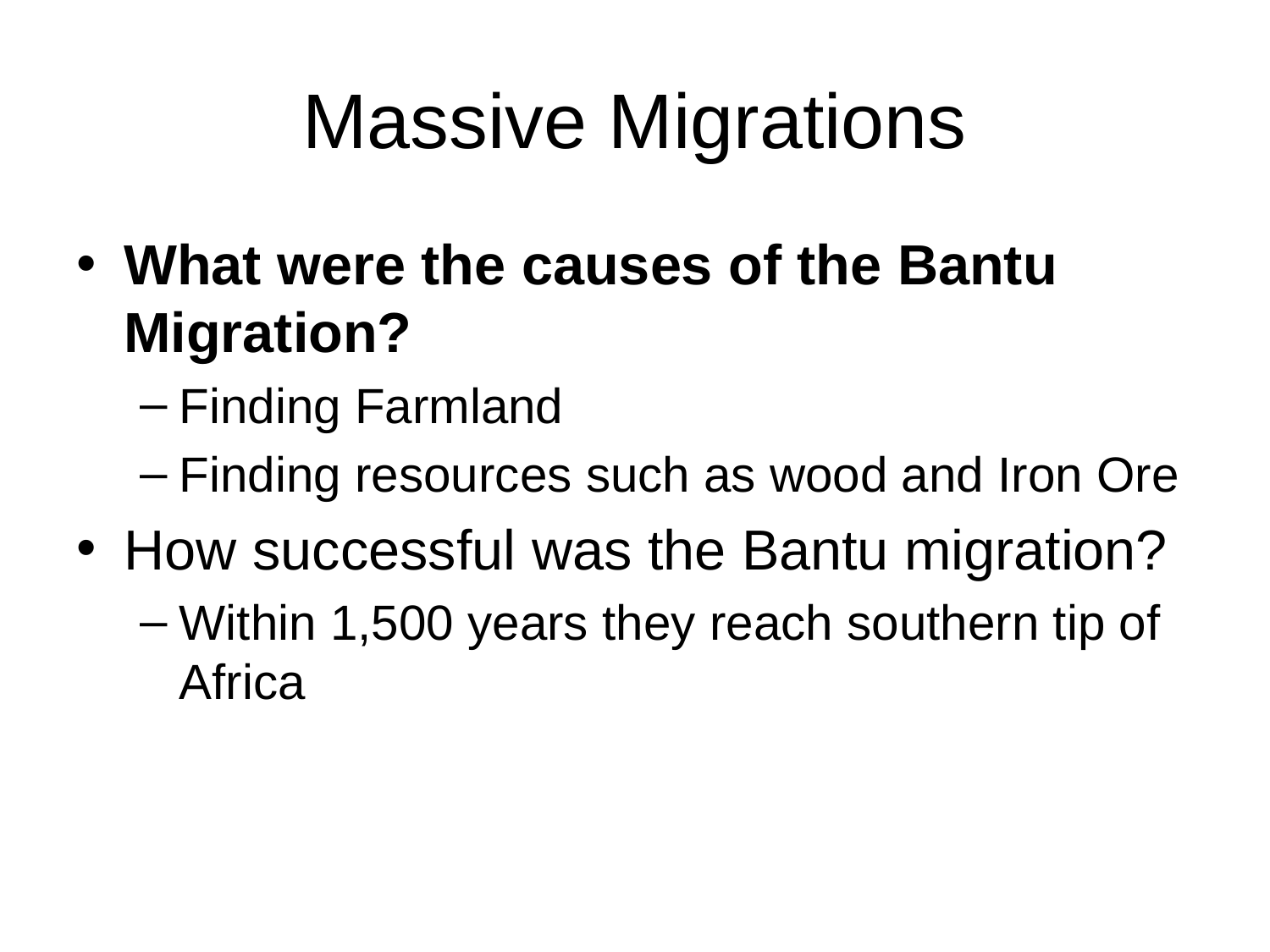

# Massive Migrations
What were the causes of the Bantu Migration?
Finding Farmland
Finding resources such as wood and Iron Ore
How successful was the Bantu migration?
Within 1,500 years they reach southern tip of Africa